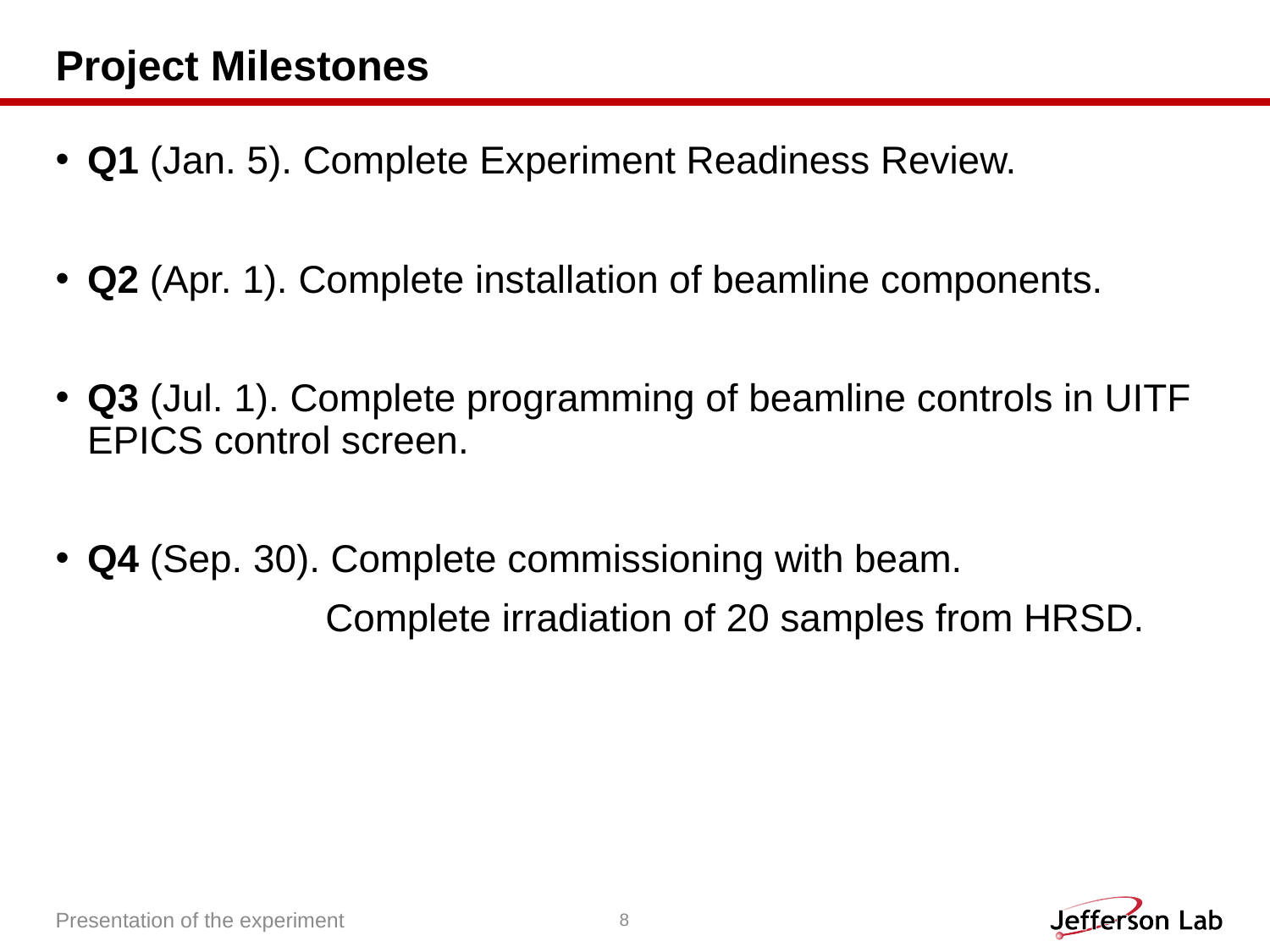

# Project Milestones
Q1 (Jan. 5). Complete Experiment Readiness Review.

Q2 (Apr. 1). Complete installation of beamline components.

Q3 (Jul. 1). Complete programming of beamline controls in UITF EPICS control screen.

Q4 (Sep. 30). Complete commissioning with beam.
                         Complete irradiation of 20 samples from HRSD.

Presentation of the experiment
8